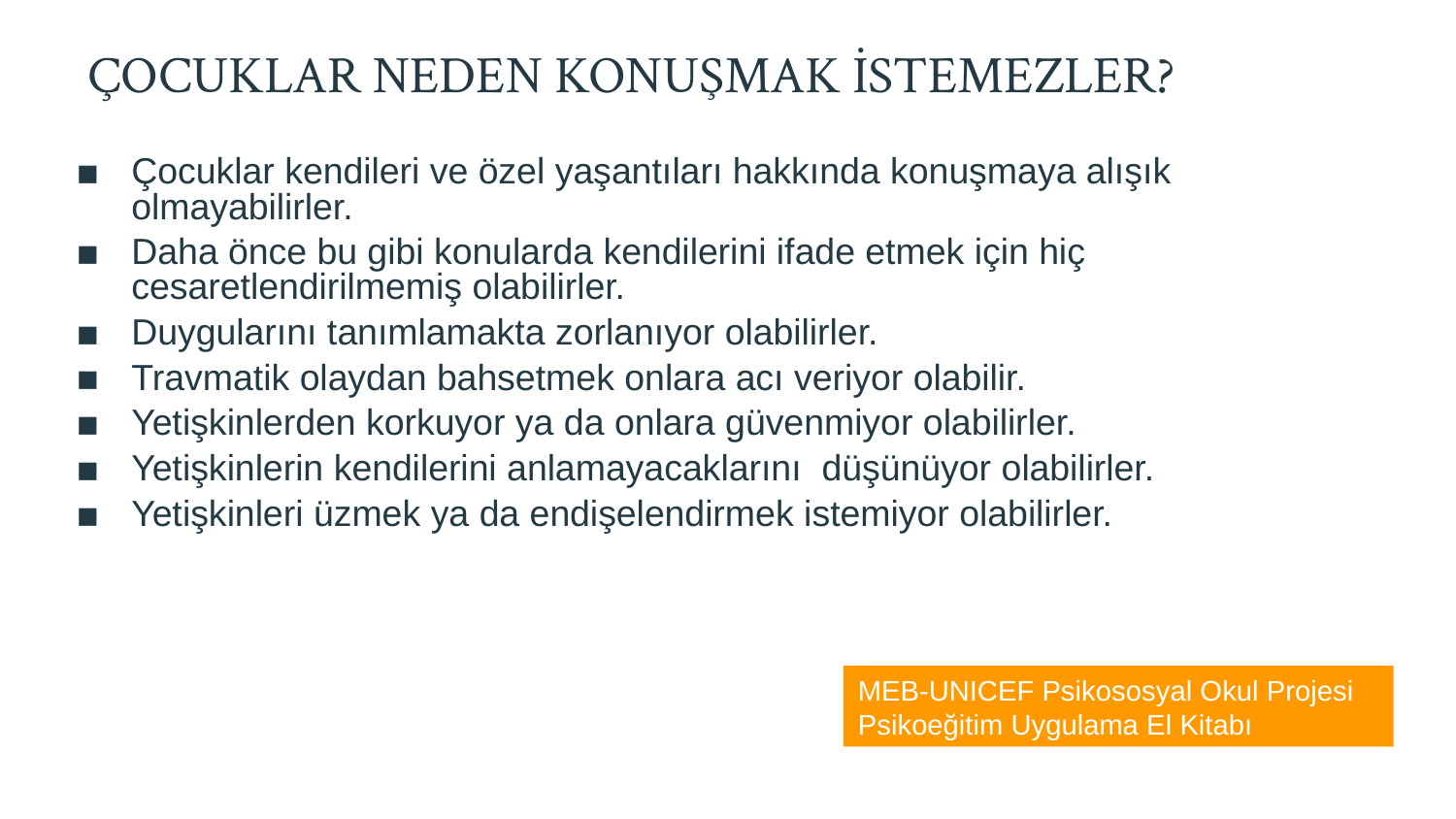

# ÇOCUKLAR NEDEN KONUŞMAK İSTEMEZLER?
Çocuklar kendileri ve özel yaşantıları hakkında konuşmaya alışık olmayabilirler.
Daha önce bu gibi konularda kendilerini ifade etmek için hiç cesaretlendirilmemiş olabilirler.
Duygularını tanımlamakta zorlanıyor olabilirler.
Travmatik olaydan bahsetmek onlara acı veriyor olabilir.
Yetişkinlerden korkuyor ya da onlara güvenmiyor olabilirler.
Yetişkinlerin kendilerini anlamayacaklarını  düşünüyor olabilirler.
Yetişkinleri üzmek ya da endişelendirmek istemiyor olabilirler.
MEB-UNICEF Psikososyal Okul Projesi
Psikoeğitim Uygulama El Kitabı